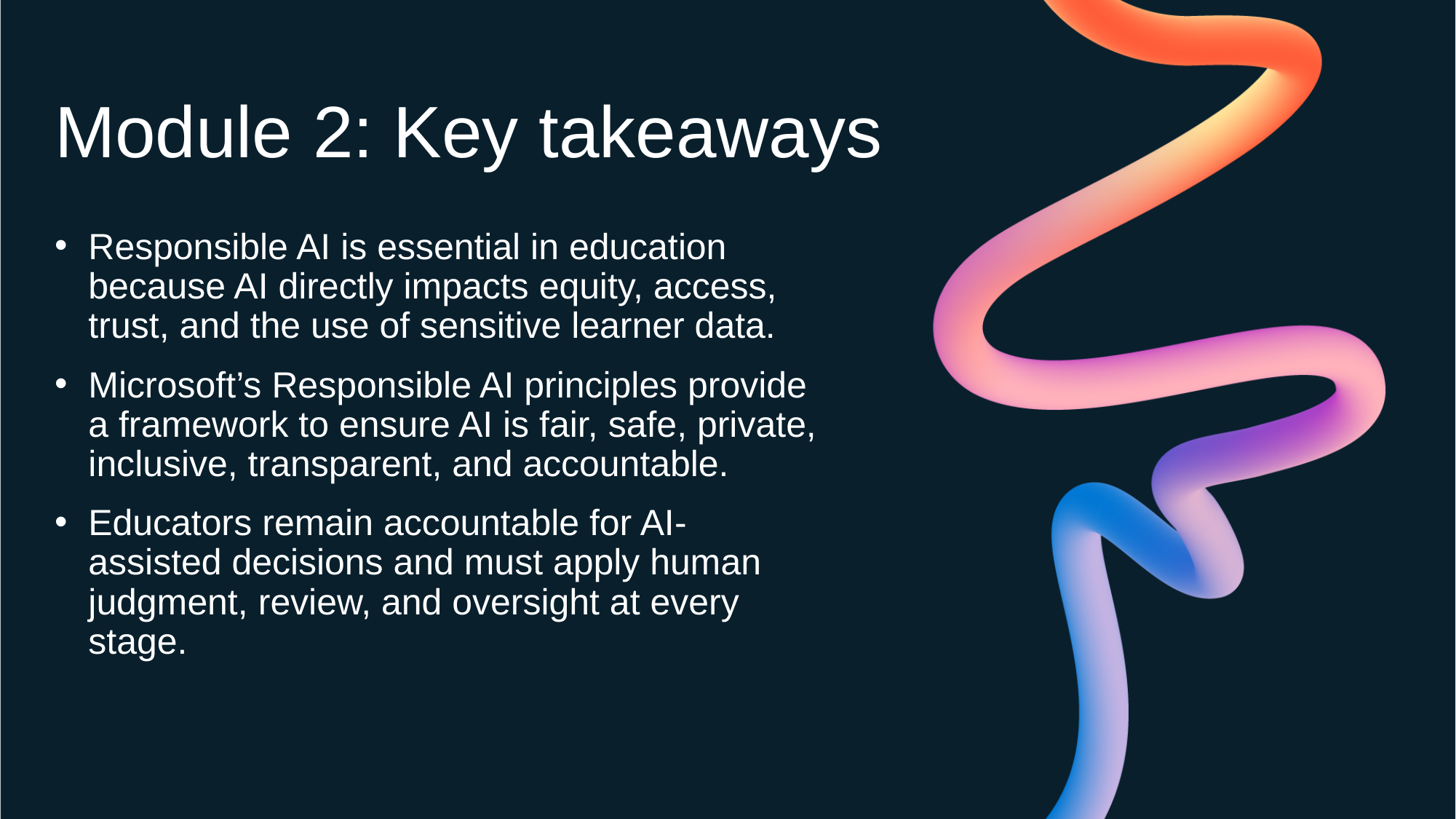

# Module 2: Key takeaways
Responsible AI is essential in education because AI directly impacts equity, access, trust, and the use of sensitive learner data.
Microsoft’s Responsible AI principles provide a framework to ensure AI is fair, safe, private, inclusive, transparent, and accountable.
Educators remain accountable for AI-assisted decisions and must apply human judgment, review, and oversight at every stage.